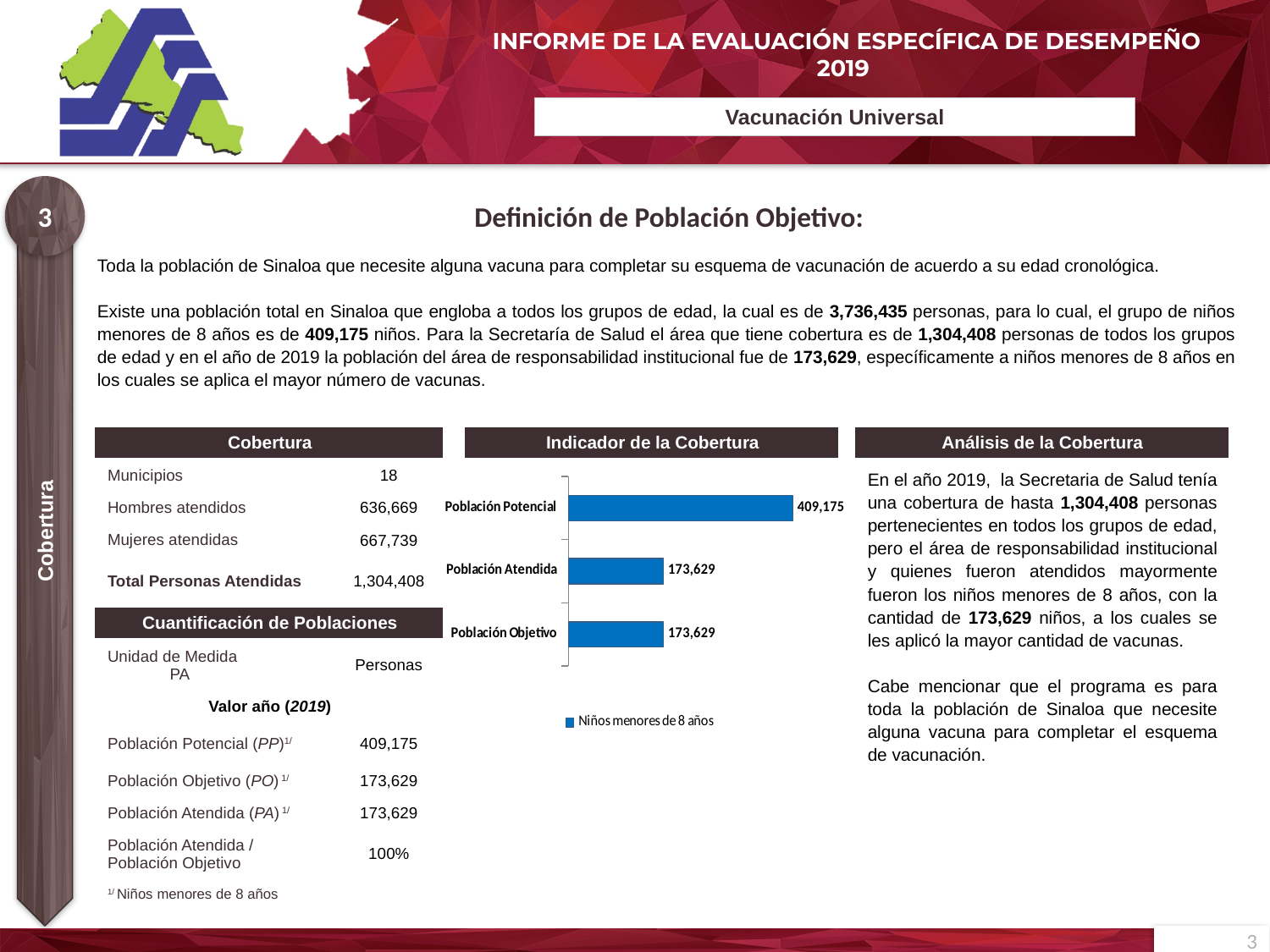

# Vacunación Universal
3
Definición de Población Objetivo:
Toda la población de Sinaloa que necesite alguna vacuna para completar su esquema de vacunación de acuerdo a su edad cronológica.

Existe una población total en Sinaloa que engloba a todos los grupos de edad, la cual es de 3,736,435 personas, para lo cual, el grupo de niños menores de 8 años es de 409,175 niños. Para la Secretaría de Salud el área que tiene cobertura es de 1,304,408 personas de todos los grupos de edad y en el año de 2019 la población del área de responsabilidad institucional fue de 173,629, específicamente a niños menores de 8 años en los cuales se aplica el mayor número de vacunas.
| Cobertura |  |
| --- | --- |
| Municipios | 18 |
| Hombres atendidos | 636,669 |
| Mujeres atendidas | 667,739 |
| Total Personas Atendidas | 1,304,408 |
| Cuantificación de Poblaciones |  |
| Unidad de Medida PA | Personas |
| Valor año (2019) |  |
| Población Potencial (PP)1/ | 409,175 |
| Población Objetivo (PO) 1/ | 173,629 |
| Población Atendida (PA) 1/ | 173,629 |
| Población Atendida / Población Objetivo | 100% |
| 1/ Niños menores de 8 años |  |
| Indicador de la Cobertura |
| --- |
| Análisis de la Cobertura |
| --- |
| En el año 2019, la Secretaria de Salud tenía una cobertura de hasta 1,304,408 personas pertenecientes en todos los grupos de edad, pero el área de responsabilidad institucional y quienes fueron atendidos mayormente fueron los niños menores de 8 años, con la cantidad de 173,629 niños, a los cuales se les aplicó la mayor cantidad de vacunas. Cabe mencionar que el programa es para toda la población de Sinaloa que necesite alguna vacuna para completar el esquema de vacunación. |

### Chart

| Category | Niños menores de 8 años |
|---|---|
| Población Objetivo | 173629.0 |
| Población Atendida | 173629.0 |
| Población Potencial | 409175.0 |
Cobertura

3